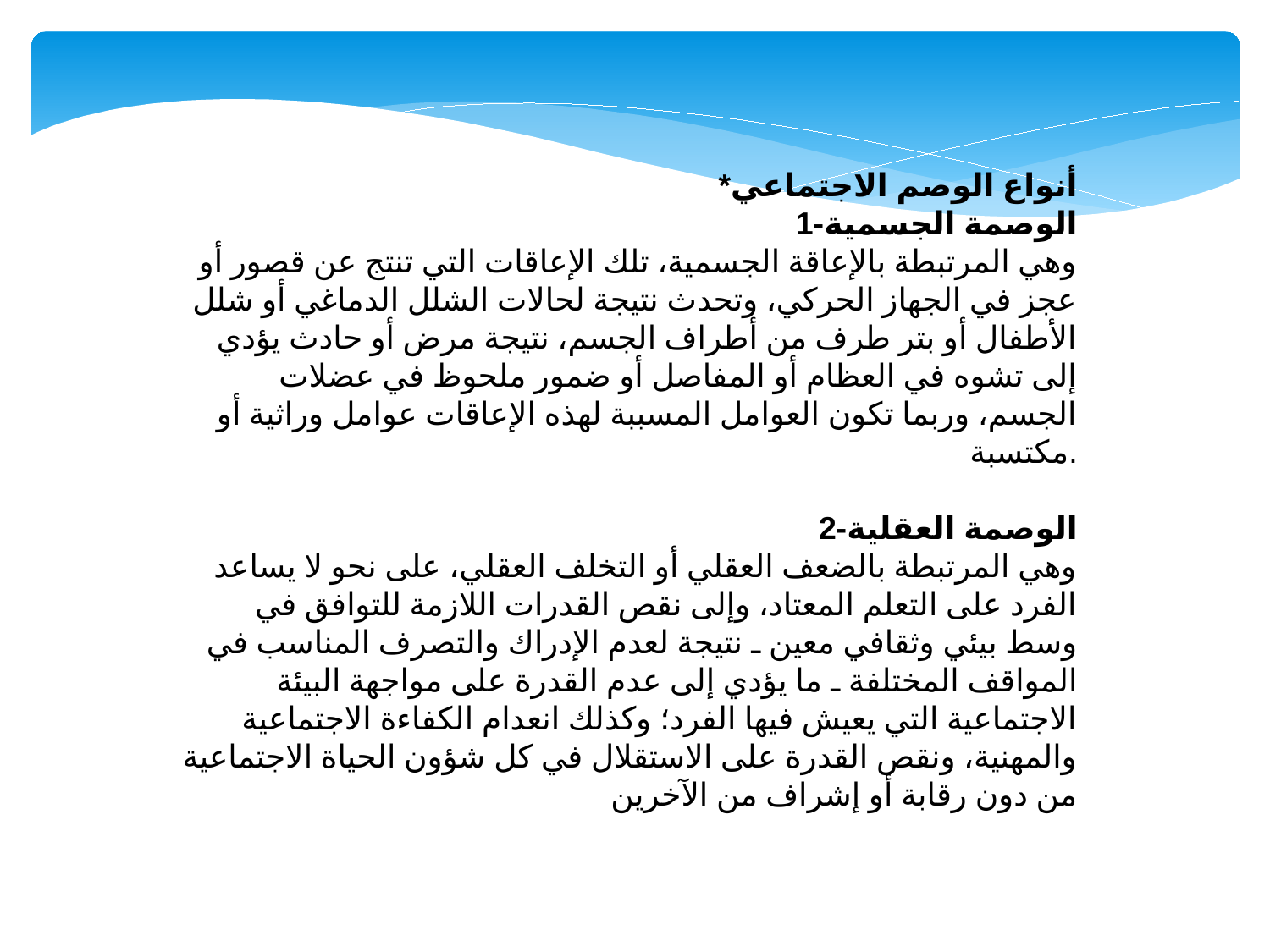

*أنواع الوصم الاجتماعي
1-الوصمة الجسمية
 وهي المرتبطة بالإعاقة الجسمية، تلك الإعاقات التي تنتج عن قصور أو عجز في الجهاز الحركي، وتحدث نتيجة لحالات الشلل الدماغي أو شلل الأطفال أو بتر طرف من أطراف الجسم، نتيجة مرض أو حادث يؤدي إلى تشوه في العظام أو المفاصل أو ضمور ملحوظ في عضلات الجسم، وربما تكون العوامل المسببة لهذه الإعاقات عوامل وراثية أو مكتسبة.

2-الوصمة العقلية
وهي المرتبطة بالضعف العقلي أو التخلف العقلي، على نحو لا يساعد الفرد على التعلم المعتاد، وإلى نقص القدرات اللازمة للتوافق في وسط بيئي وثقافي معين ـ نتيجة لعدم الإدراك والتصرف المناسب في المواقف المختلفة ـ ما يؤدي إلى عدم القدرة على مواجهة البيئة الاجتماعية التي يعيش فيها الفرد؛ وكذلك انعدام الكفاءة الاجتماعية والمهنية، ونقص القدرة على الاستقلال في كل شؤون الحياة الاجتماعية من دون رقابة أو إشراف من الآخرين